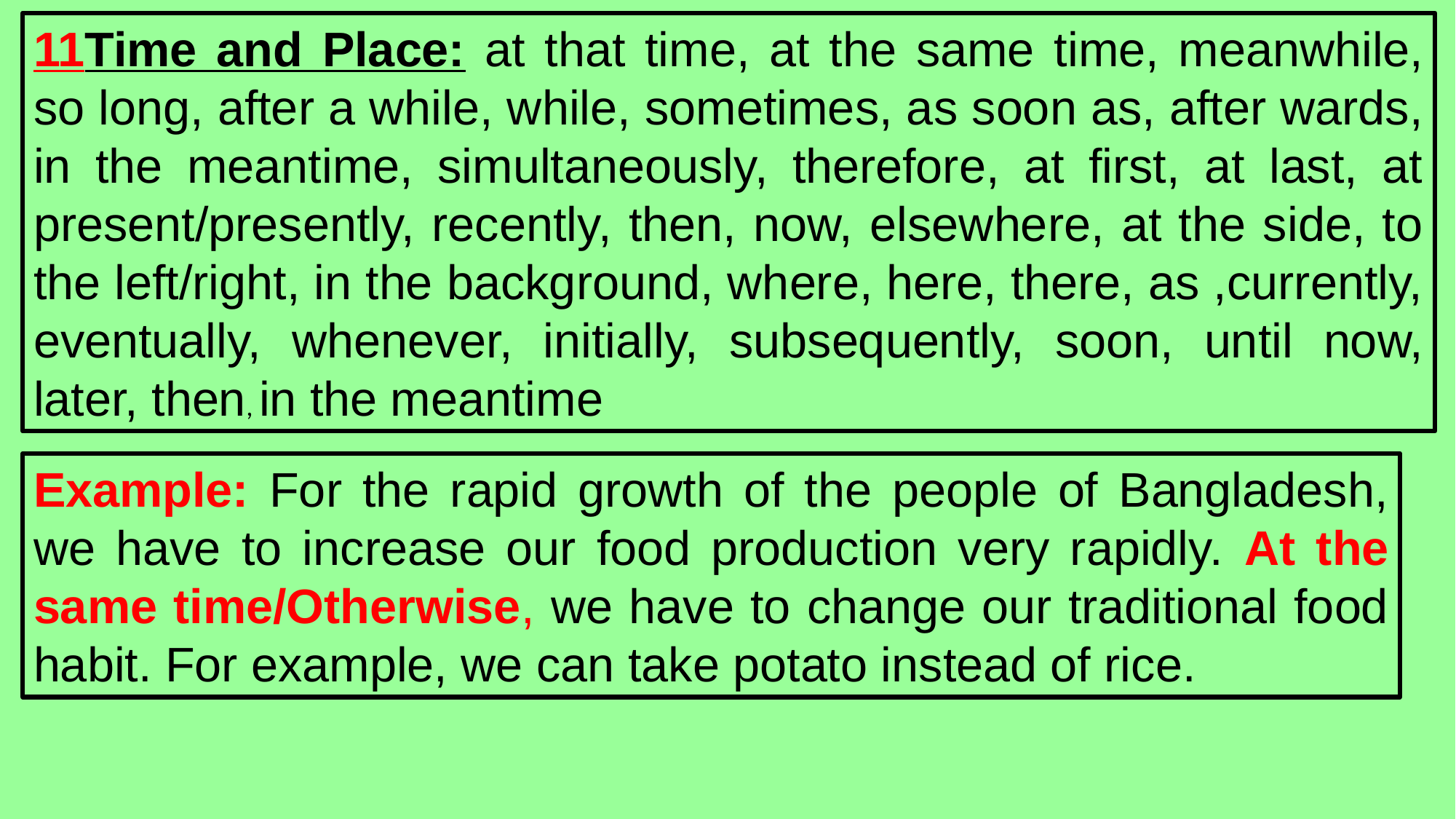

11Time and Place: at that time, at the same time, meanwhile, so long, after a while, while, sometimes, as soon as, after wards, in the meantime, simultaneously, therefore, at first, at last, at present/presently, recently, then, now, elsewhere, at the side, to the left/right, in the background, where, here, there, as ,currently, eventually, whenever, initially, subsequently, soon, until now, later, then, in the meantime
Example: For the rapid growth of the people of Bangladesh, we have to increase our food production very rapidly. At the same time/Otherwise, we have to change our traditional food habit. For example, we can take potato instead of rice.